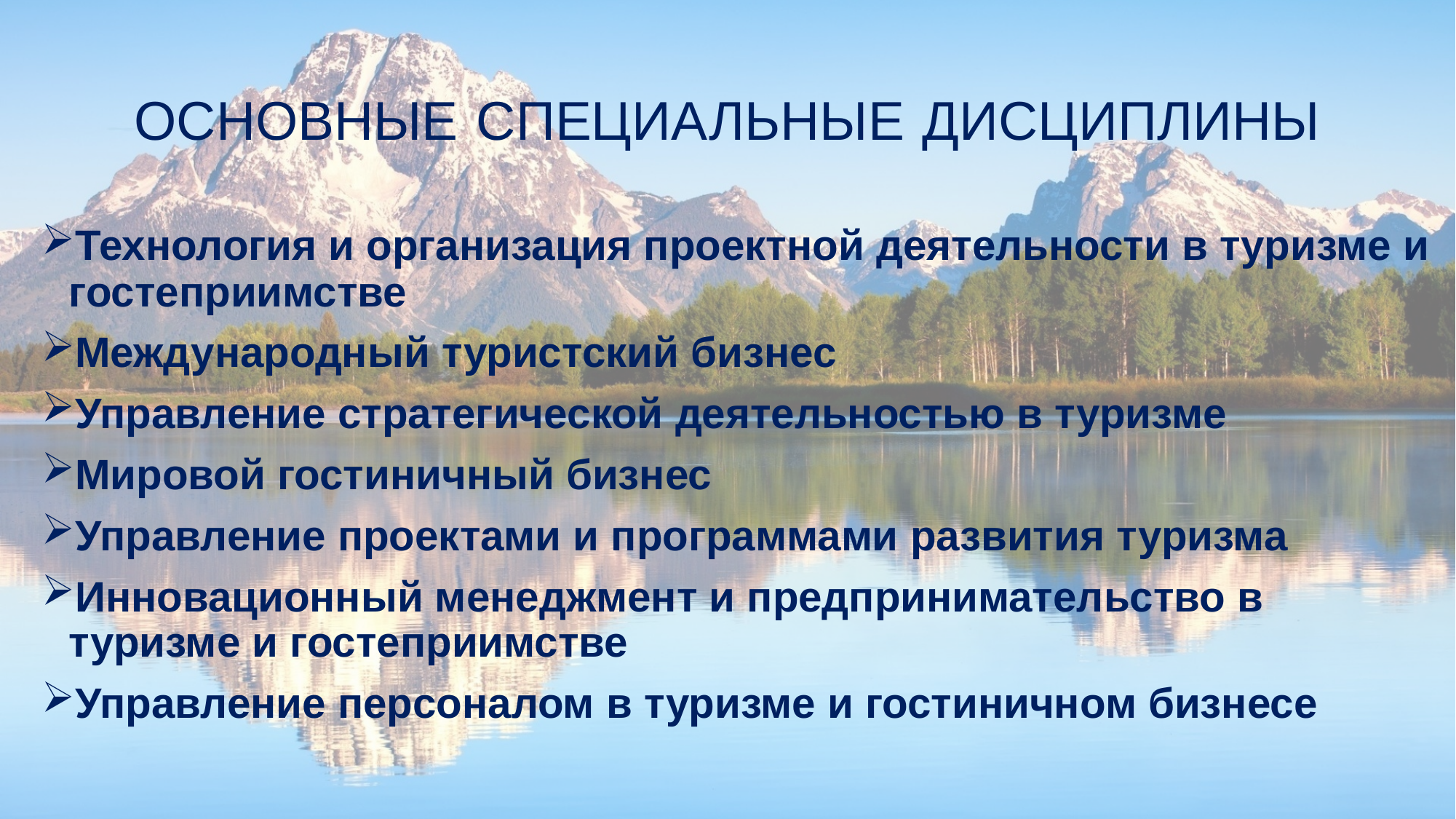

# ОСНОВНЫЕ СПЕЦИАЛЬНЫЕ ДИСЦИПЛИНЫ
Технология и организация проектной деятельности в туризме и гостеприимстве
Международный туристский бизнес
Управление стратегической деятельностью в туризме
Мировой гостиничный бизнес
Управление проектами и программами развития туризма
Инновационный менеджмент и предпринимательство в туризме и гостеприимстве
Управление персоналом в туризме и гостиничном бизнесе